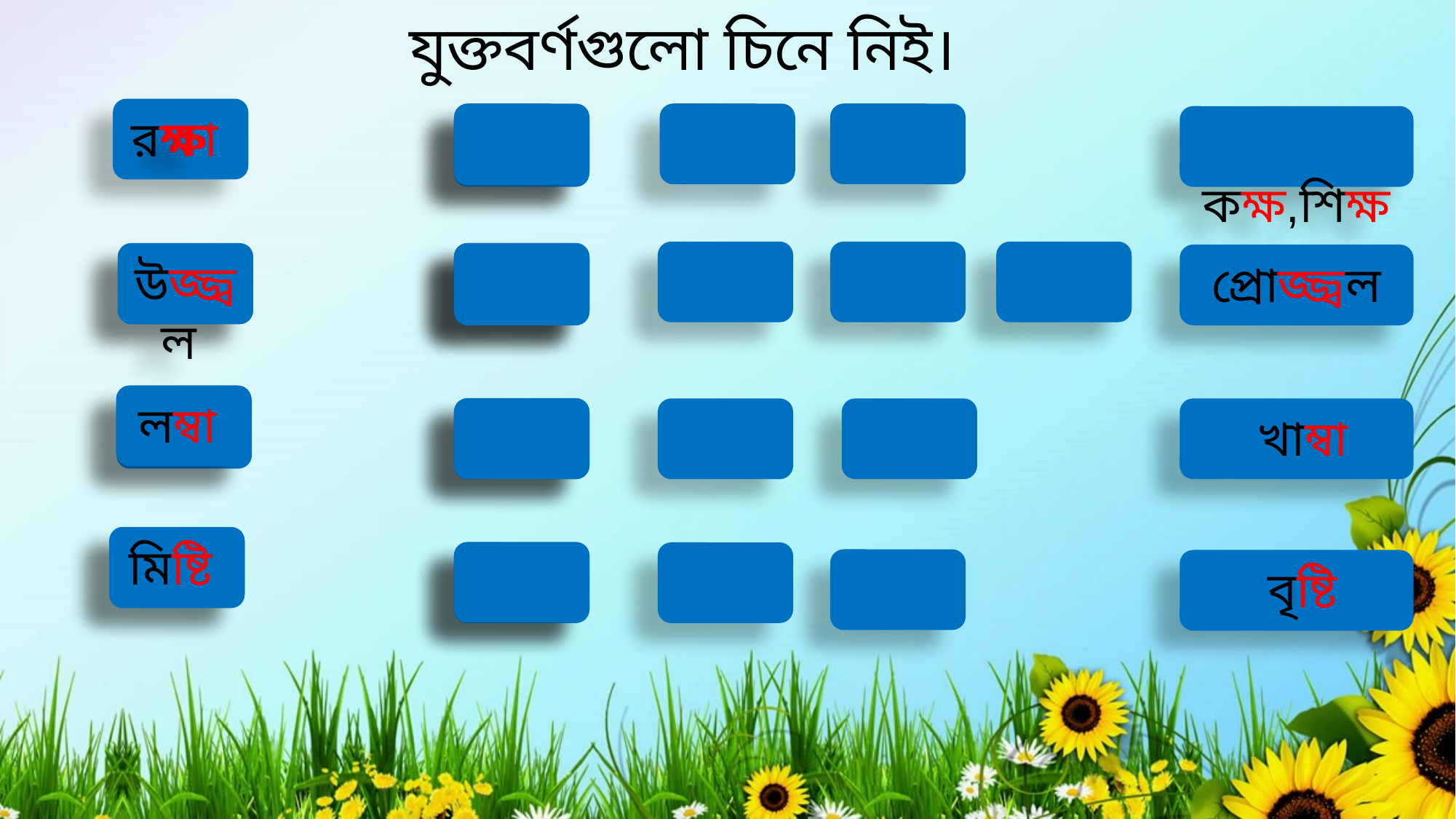

যুক্তবর্ণগুলো চিনে নিই।

ক্ষ
রক্ষা
 ক

ষ
 কক্ষ,শিক্ষক

জ্জ্ব
 জ
 জ
উজ্জ্বল
 ব

প্রোজ্জ্বল
লম্বা
 ম্ব

ব
ম

 খাম্বা
 ষ্ট
মিষ্টি
ট

ষ

 বৃষ্টি